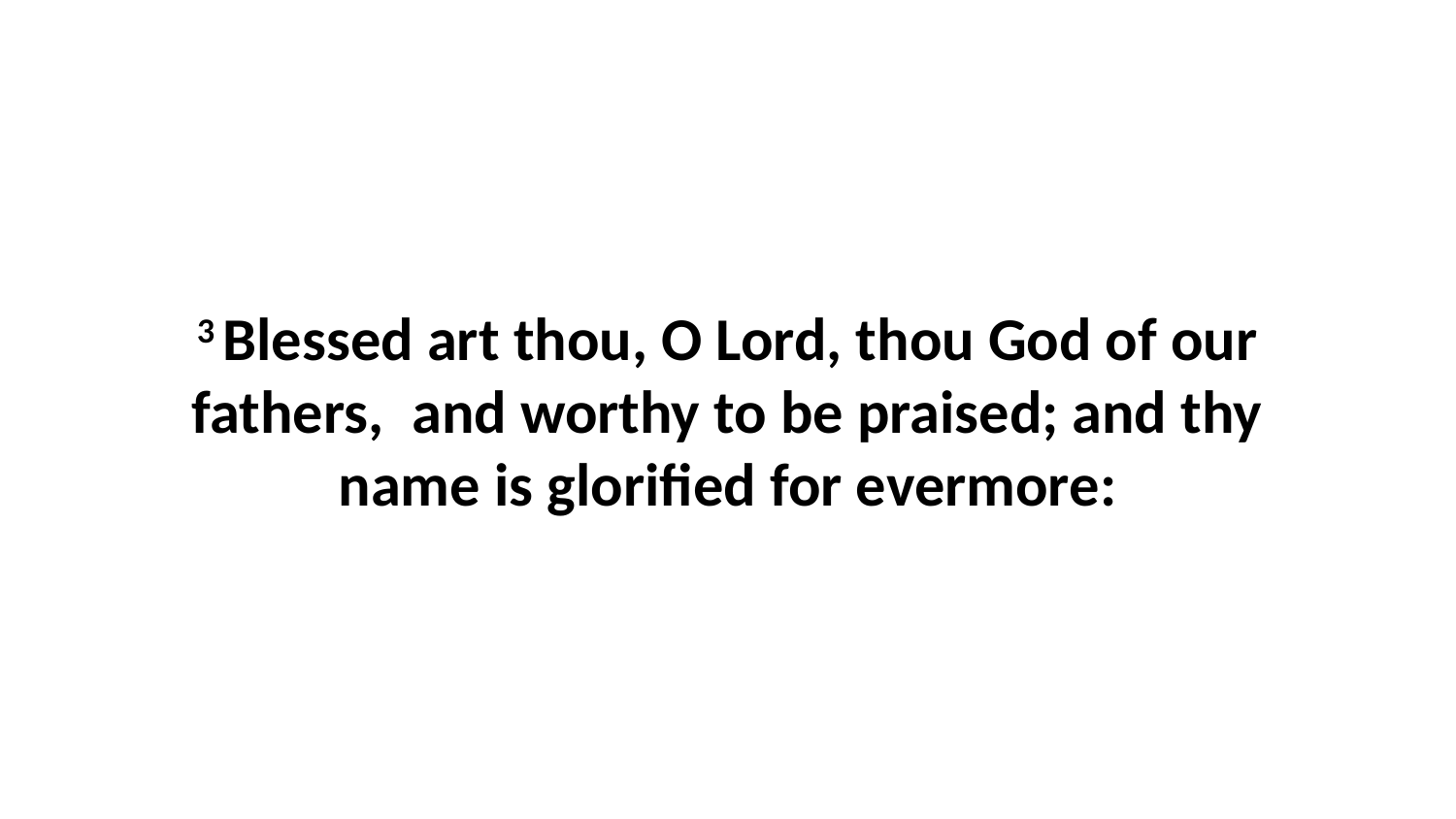

3 Blessed art thou, O Lord, thou God of our fathers,  and worthy to be praised; and thy name is glorified for evermore: